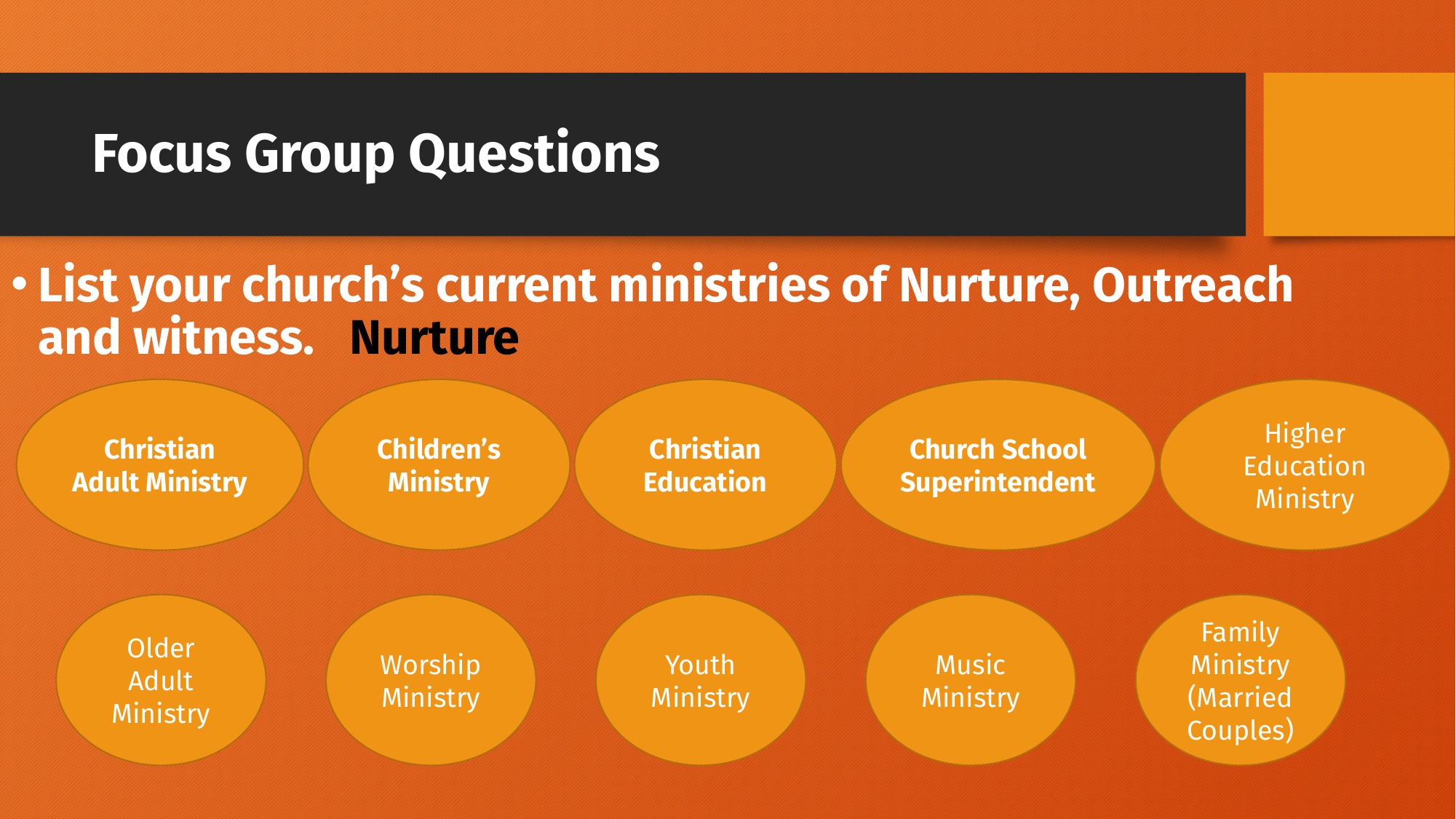

# Focus Group Questions
List your church’s current ministries of Nurture, Outreach and witness.   Nurture
Higher Education Ministry
Christian Adult Ministry
Children’s Ministry
Christian Education
Church School Superintendent
Older Adult Ministry
Worship Ministry
Youth Ministry
Music Ministry
Family Ministry (Married Couples)